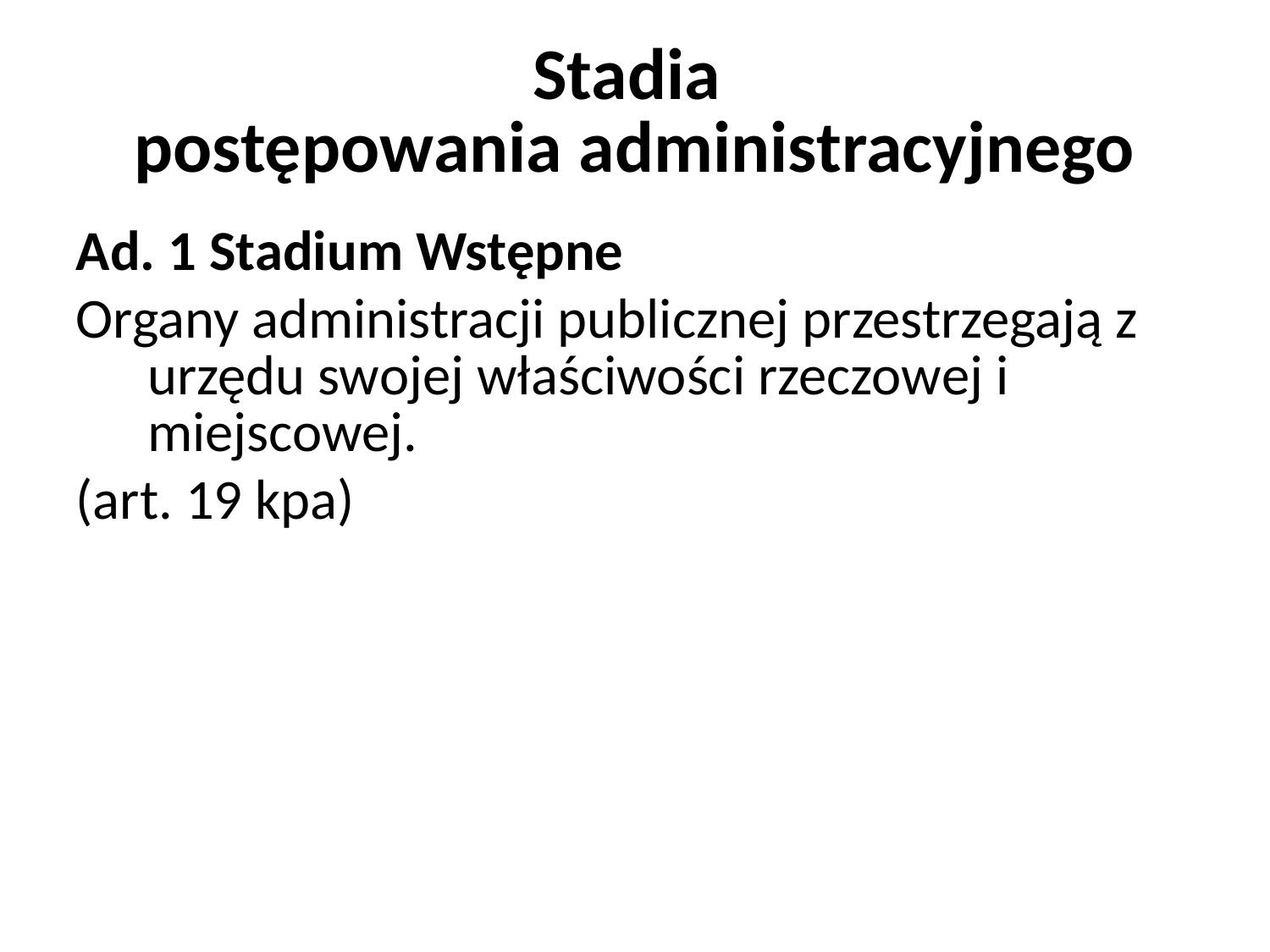

Stadia
postępowania administracyjnego
Ad. 1 Stadium Wstępne
Organy administracji publicznej przestrzegają z urzędu swojej właściwości rzeczowej i miejscowej.
(art. 19 kpa)